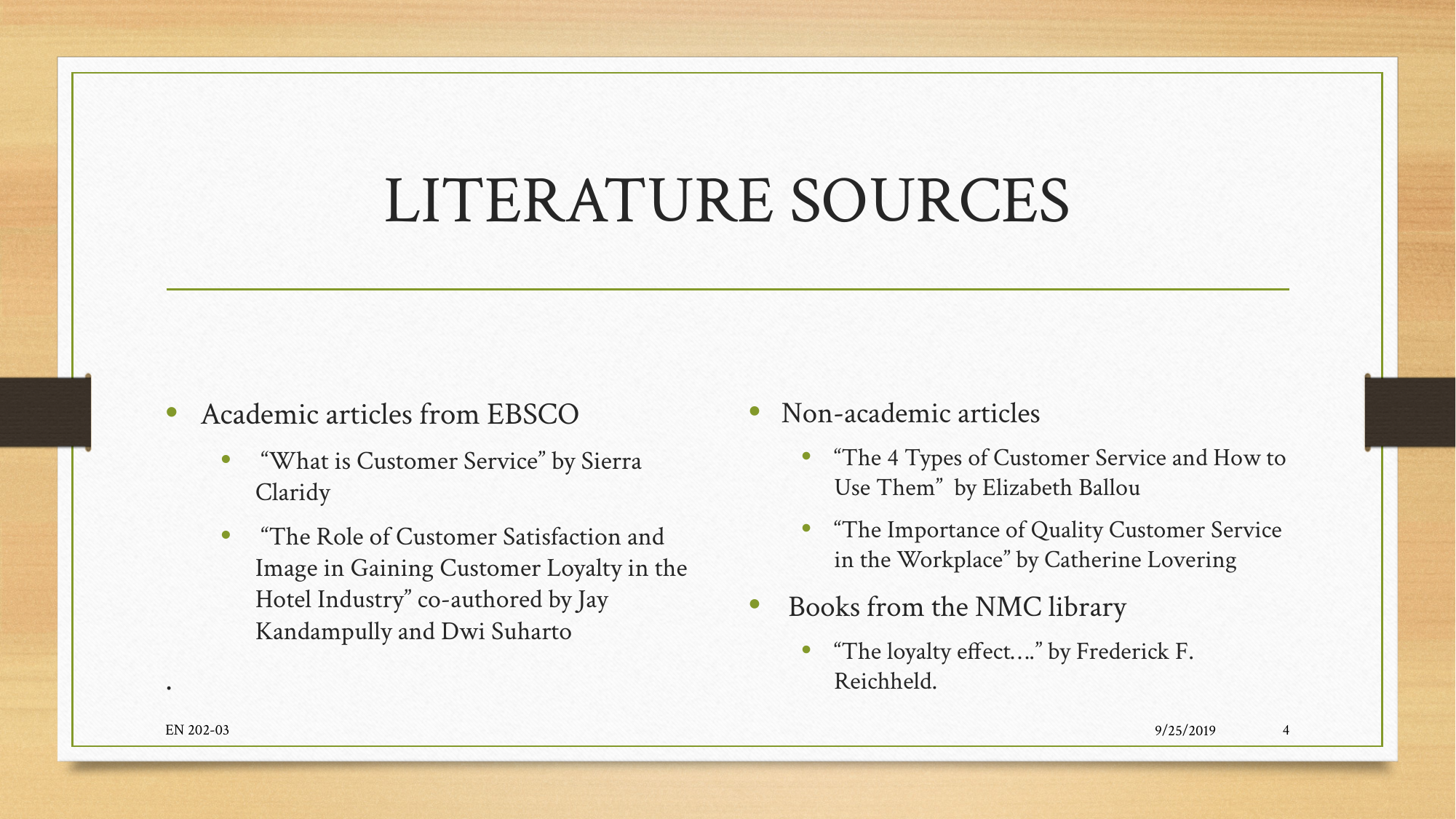

# LITERATURE SOURCES

Academic articles from EBSCO
 “What is Customer Service” by Sierra Claridy
 “The Role of Customer Satisfaction and Image in Gaining Customer Loyalty in the Hotel Industry” co-authored by Jay Kandampully and Dwi Suharto
.
Non-academic articles
“The 4 Types of Customer Service and How to Use Them”  by Elizabeth Ballou
“The Importance of Quality Customer Service in the Workplace” by Catherine Lovering
 Books from the NMC library
“The loyalty effect….” by Frederick F. Reichheld.
EN 202-03
9/25/2019
4